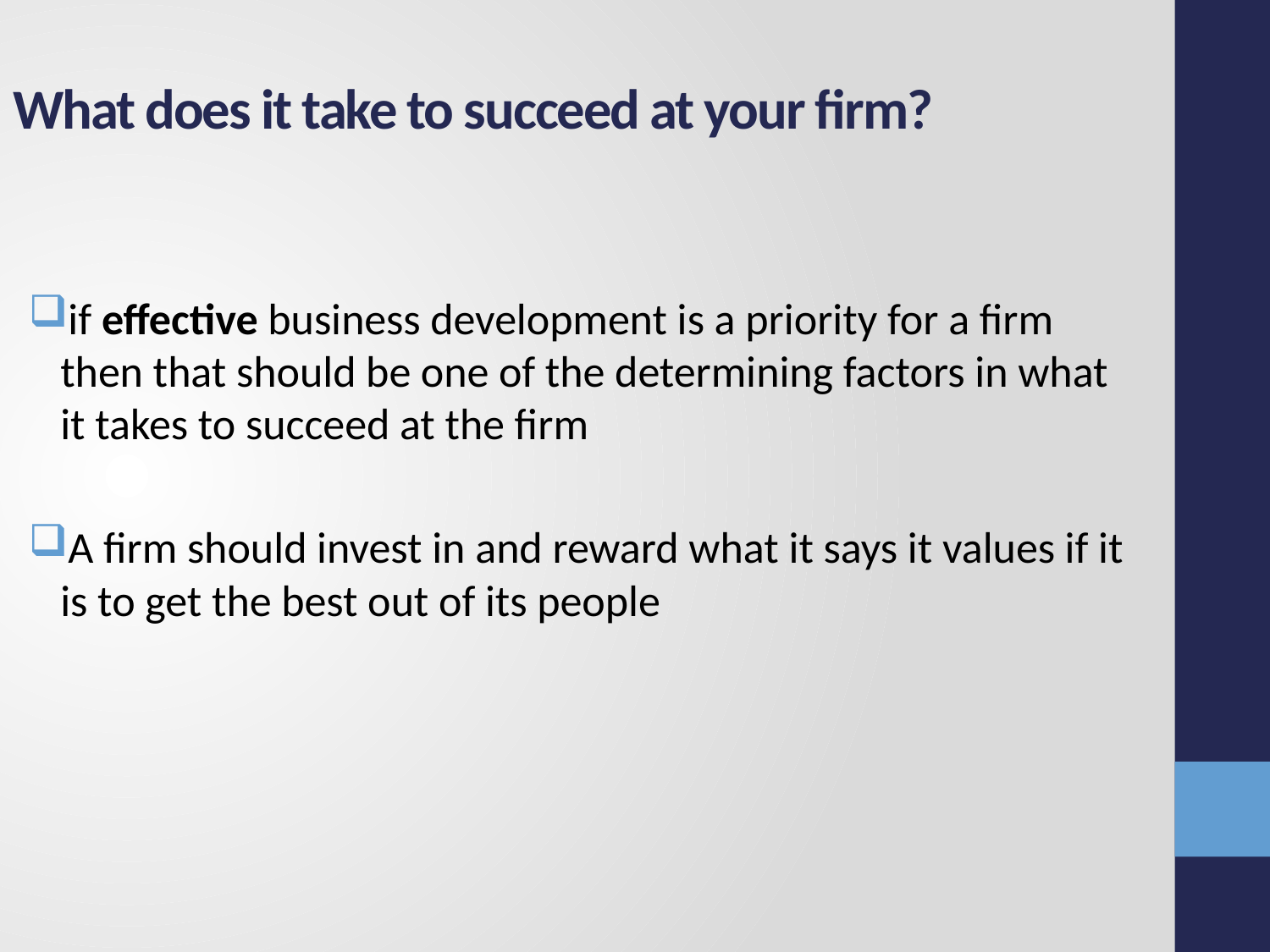

What does it take to succeed at your firm?

if effective business development is a priority for a firm then that should be one of the determining factors in what it takes to succeed at the firm

A firm should invest in and reward what it says it values if it is to get the best out of its people